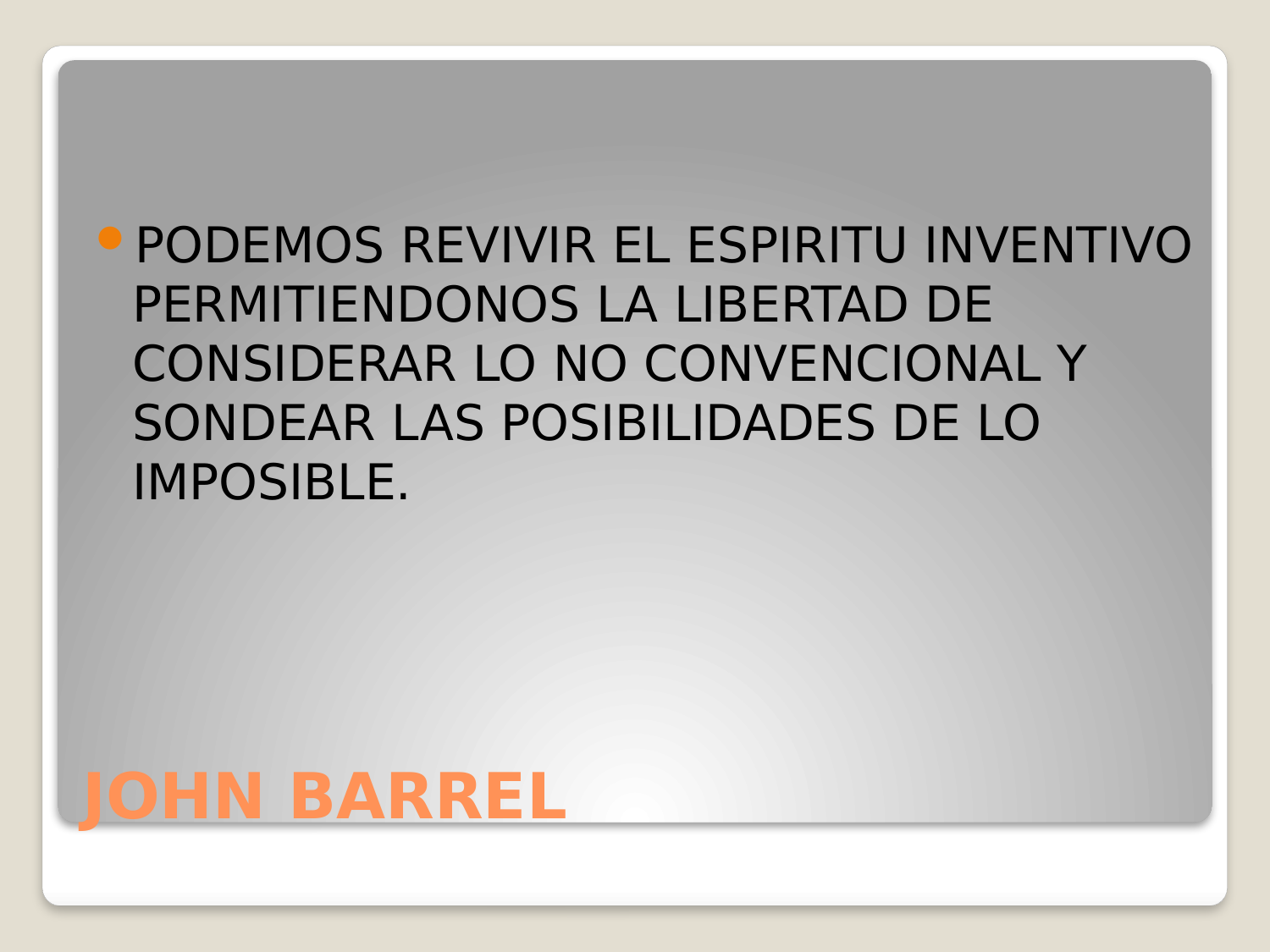

PODEMOS REVIVIR EL ESPIRITU INVENTIVO PERMITIENDONOS LA LIBERTAD DE CONSIDERAR LO NO CONVENCIONAL Y SONDEAR LAS POSIBILIDADES DE LO IMPOSIBLE.
# JOHN BARREL